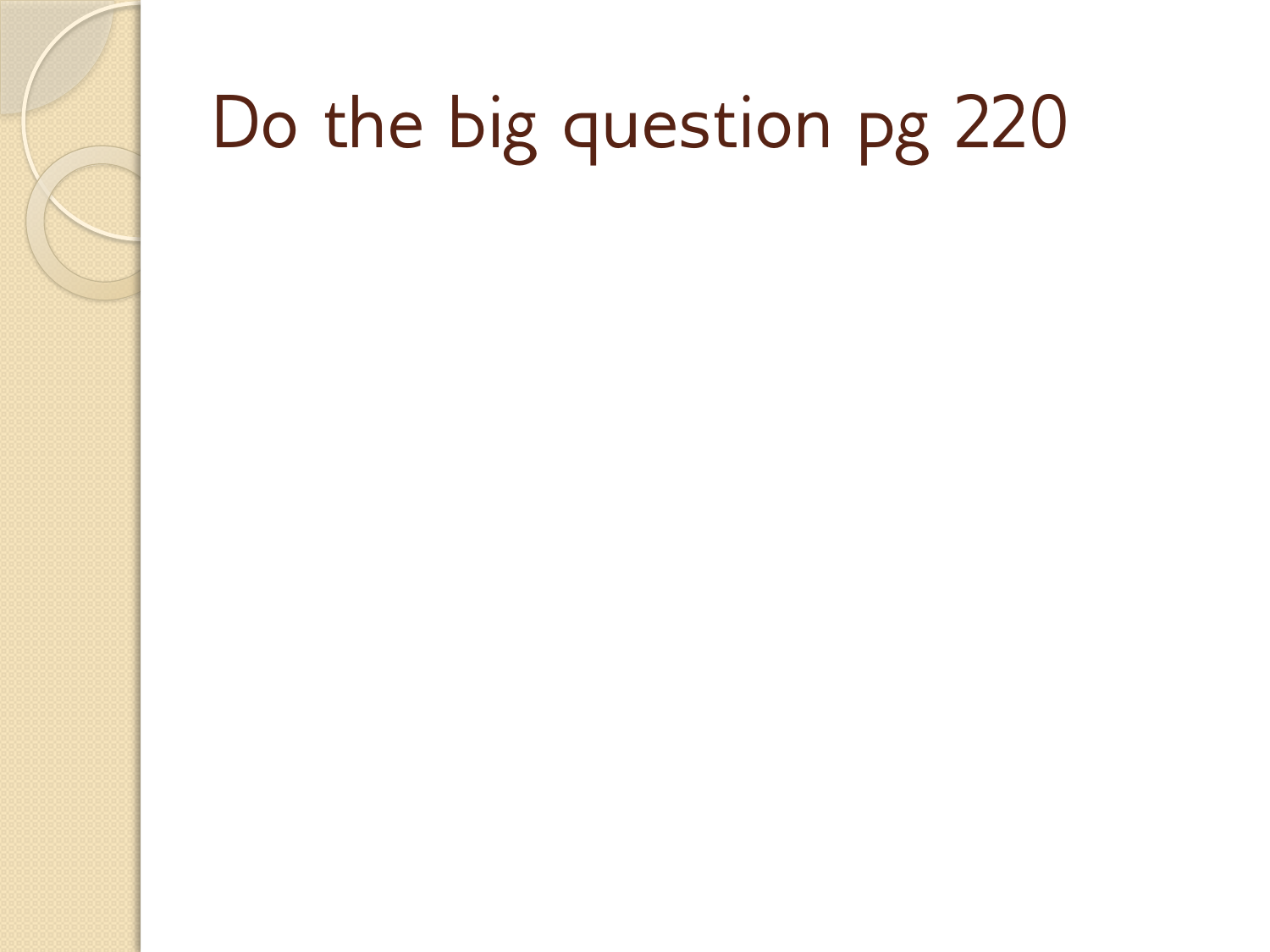

# Do the big question pg 220